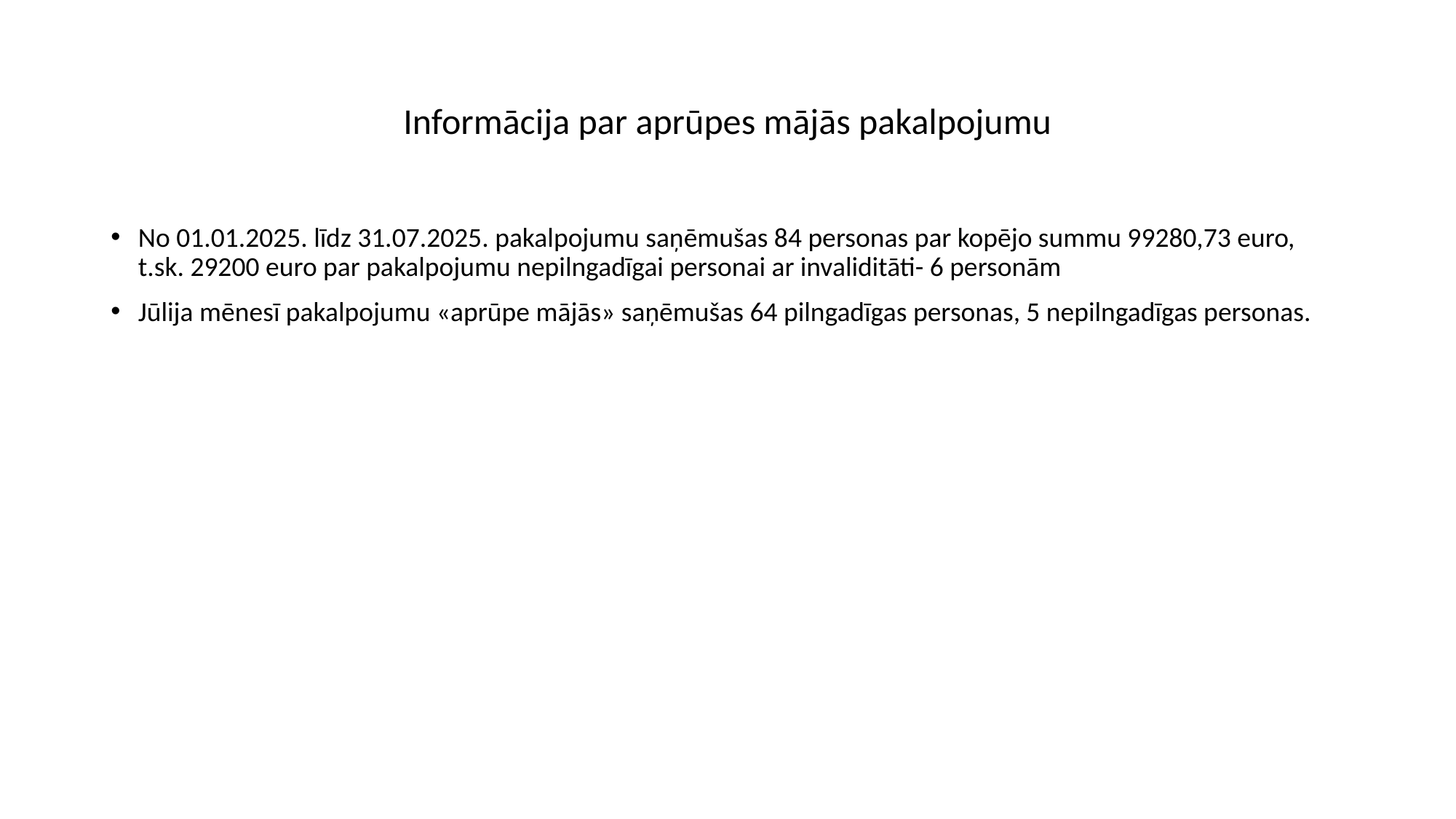

# Informācija par aprūpes mājās pakalpojumu
No 01.01.2025. līdz 31.07.2025. pakalpojumu saņēmušas 84 personas par kopējo summu 99280,73 euro, t.sk. 29200 euro par pakalpojumu nepilngadīgai personai ar invaliditāti- 6 personām
Jūlija mēnesī pakalpojumu «aprūpe mājās» saņēmušas 64 pilngadīgas personas, 5 nepilngadīgas personas.